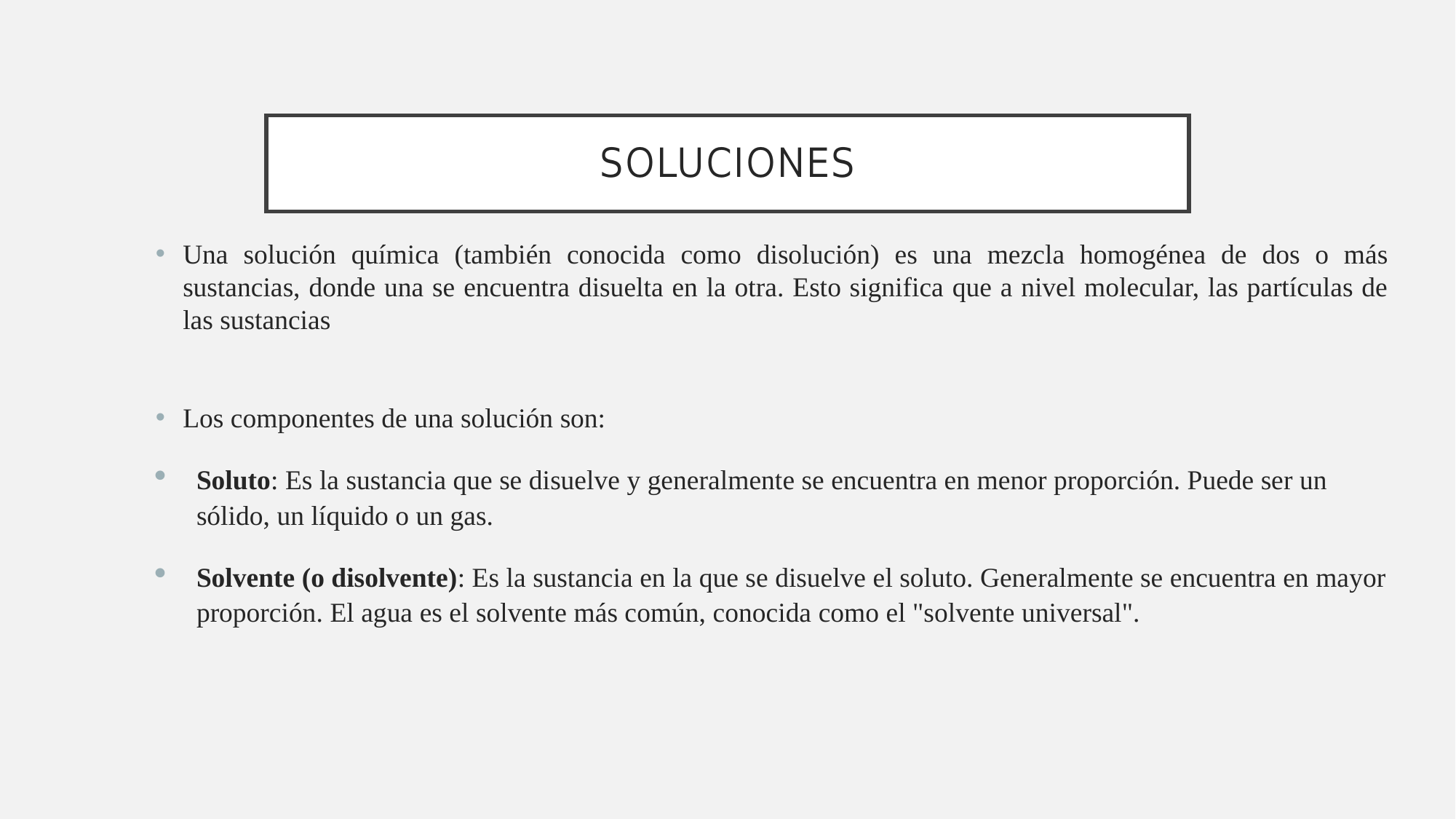

# soluciones
Una solución química (también conocida como disolución) es una mezcla homogénea de dos o más sustancias, donde una se encuentra disuelta en la otra. Esto significa que a nivel molecular, las partículas de las sustancias

Los componentes de una solución son:
Soluto: Es la sustancia que se disuelve y generalmente se encuentra en menor proporción. Puede ser un sólido, un líquido o un gas.
Solvente (o disolvente): Es la sustancia en la que se disuelve el soluto. Generalmente se encuentra en mayor proporción. El agua es el solvente más común, conocida como el "solvente universal".